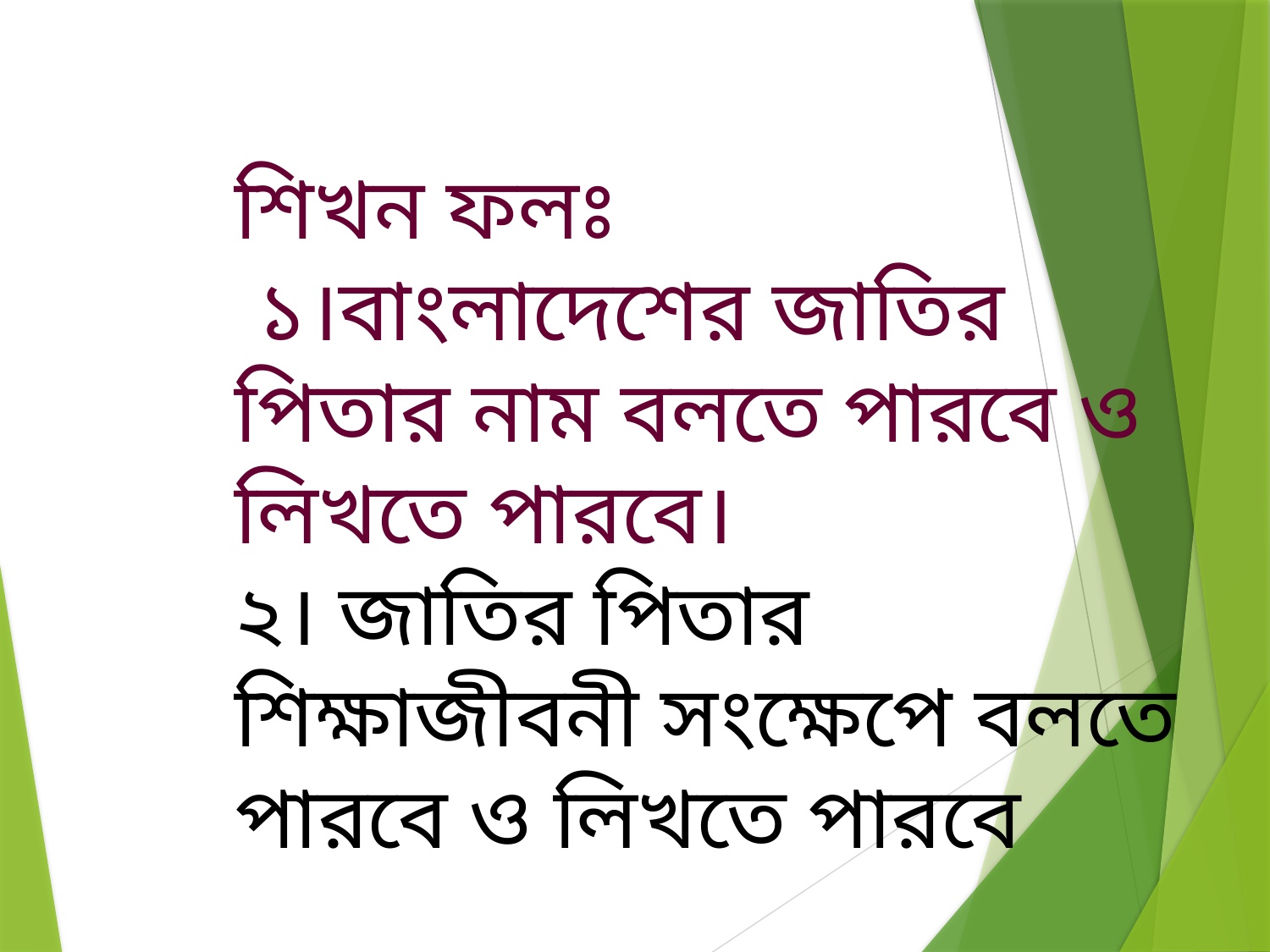

শিখন ফলঃ
 ১।বাংলাদেশের জাতির পিতার নাম বলতে পারবে ও লিখতে পারবে।
২। জাতির পিতার শিক্ষাজীবনী সংক্ষেপে বলতে পারবে ও লিখতে পারবে